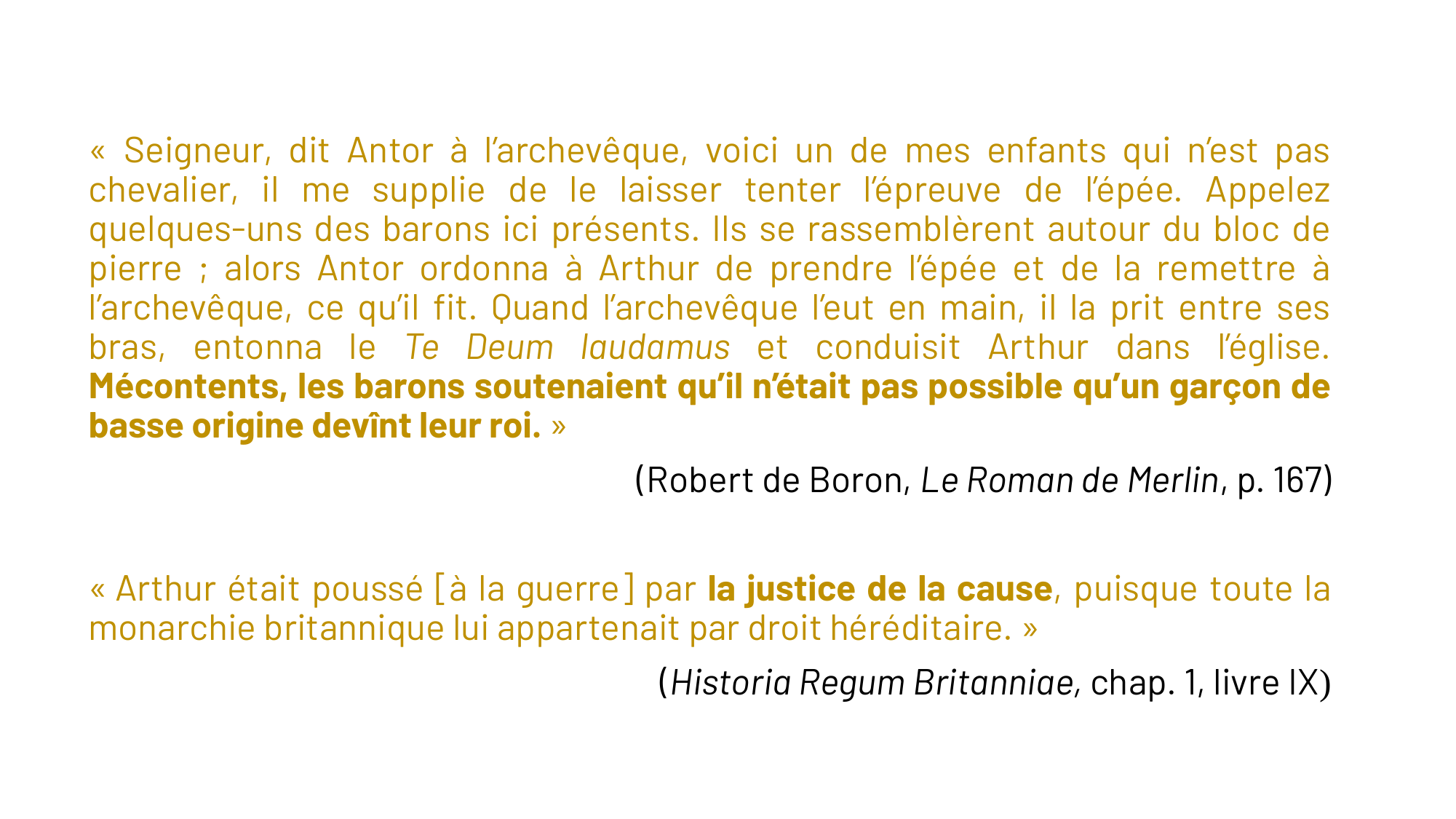

« Seigneur, dit Antor à l’archevêque, voici un de mes enfants qui n’est pas chevalier, il me supplie de le laisser tenter l’épreuve de l’épée. Appelez quelques-uns des barons ici présents. Ils se rassemblèrent autour du bloc de pierre ; alors Antor ordonna à Arthur de prendre l’épée et de la remettre à l’archevêque, ce qu’il fit. Quand l’archevêque l’eut en main, il la prit entre ses bras, entonna le Te Deum laudamus et conduisit Arthur dans l’église. Mécontents, les barons soutenaient qu’il n’était pas possible qu’un garçon de basse origine devînt leur roi. »
 (Robert de Boron, Le Roman de Merlin, p. 167)

« Arthur était poussé [à la guerre] par la justice de la cause, puisque toute la monarchie britannique lui appartenait par droit héréditaire. »
(Historia Regum Britanniae, chap. 1, livre ix)